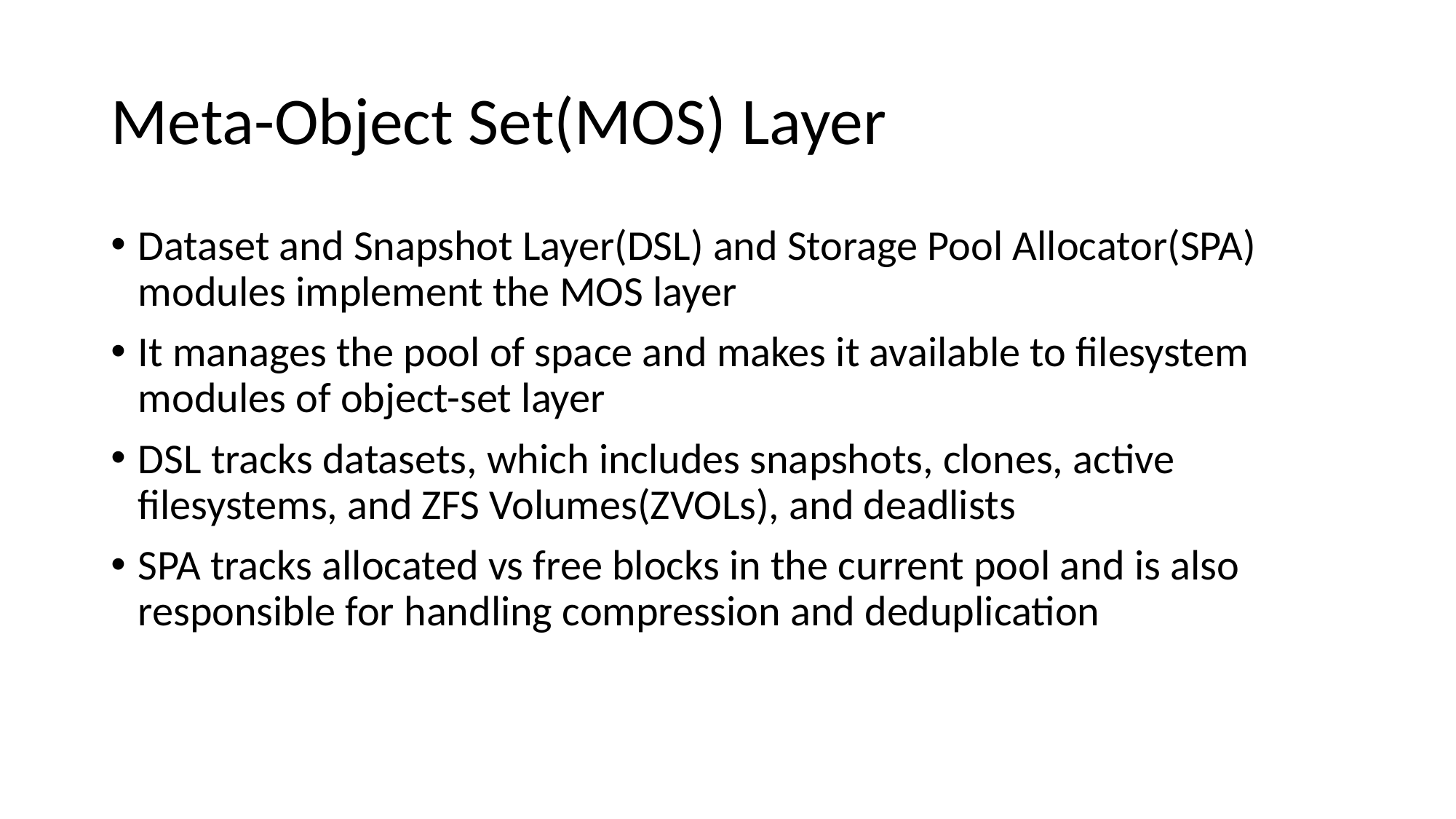

# Meta-Object Set(MOS) Layer
Dataset and Snapshot Layer(DSL) and Storage Pool Allocator(SPA) modules implement the MOS layer
It manages the pool of space and makes it available to filesystem modules of object-set layer
DSL tracks datasets, which includes snapshots, clones, active filesystems, and ZFS Volumes(ZVOLs), and deadlists
SPA tracks allocated vs free blocks in the current pool and is also responsible for handling compression and deduplication